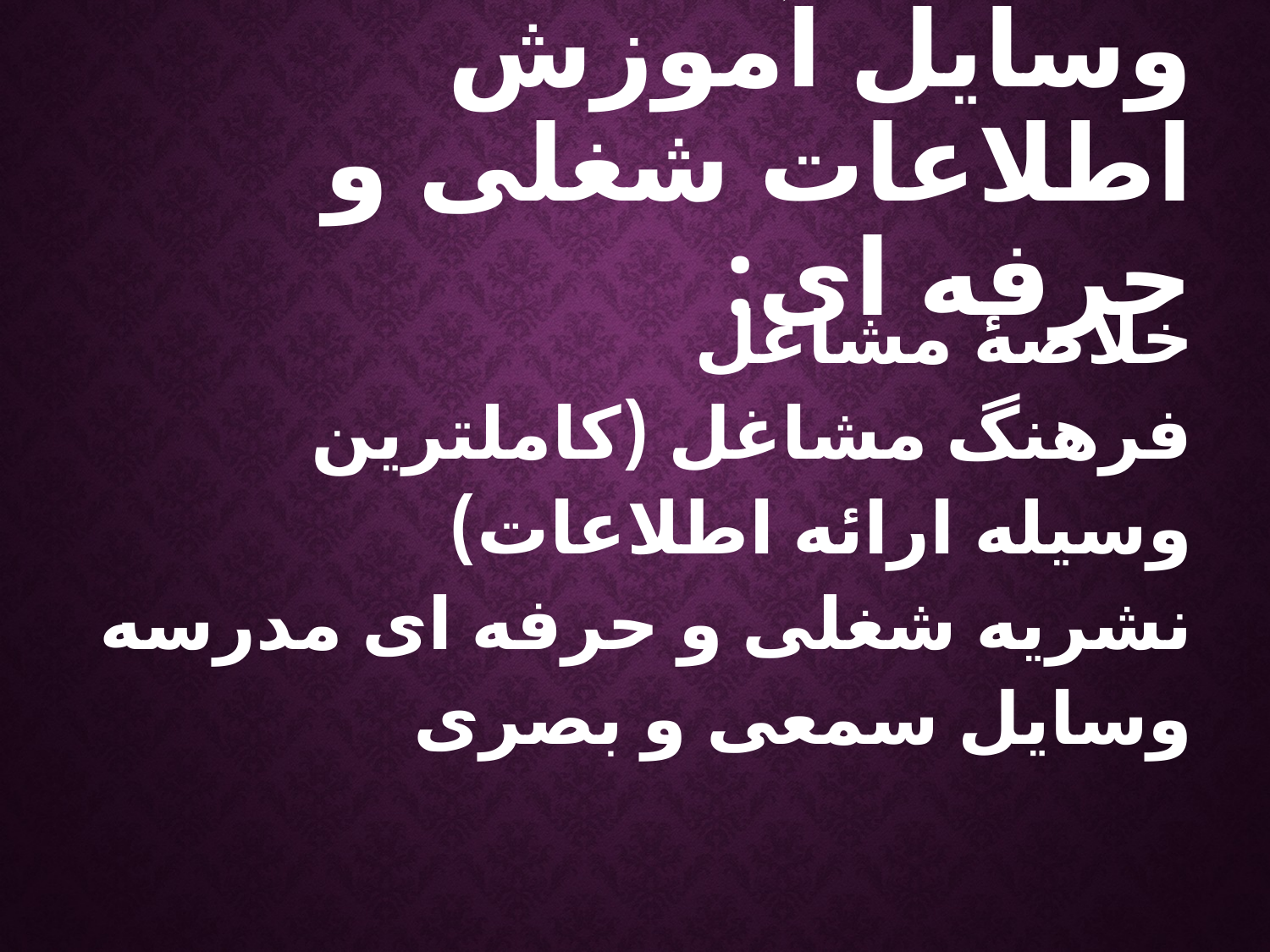

وسایل آموزش اطلاعات شغلی و حرفه ای:
خلاصۀ مشاغل
فرهنگ مشاغل (کاملترین وسیله ارائه اطلاعات)
نشریه شغلی و حرفه ای مدرسه
وسایل سمعی و بصری